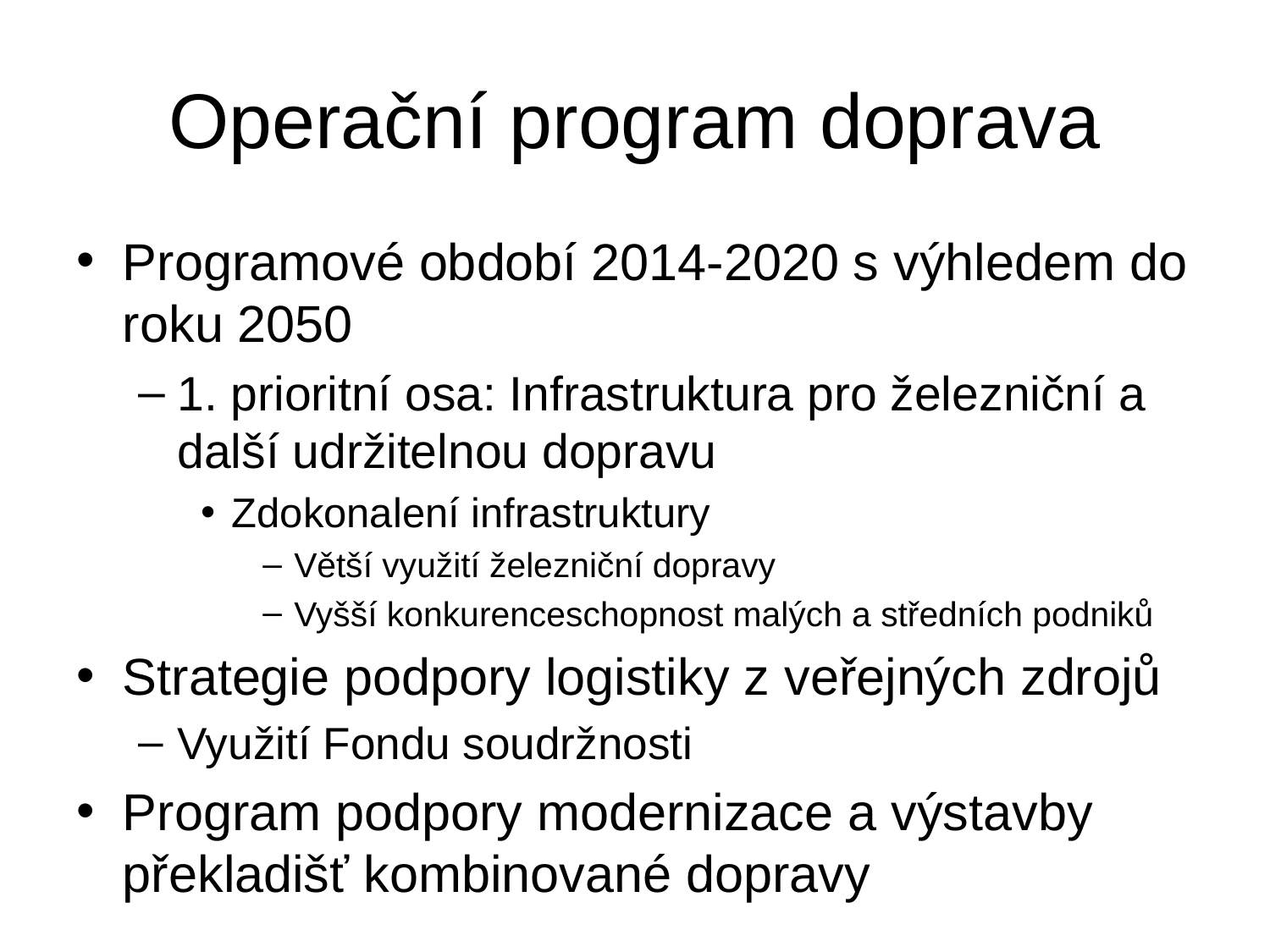

# Operační program doprava
Programové období 2014-2020 s výhledem do roku 2050
1. prioritní osa: Infrastruktura pro železniční a další udržitelnou dopravu
Zdokonalení infrastruktury
Větší využití železniční dopravy
Vyšší konkurenceschopnost malých a středních podniků
Strategie podpory logistiky z veřejných zdrojů
Využití Fondu soudržnosti
Program podpory modernizace a výstavby překladišť kombinované dopravy